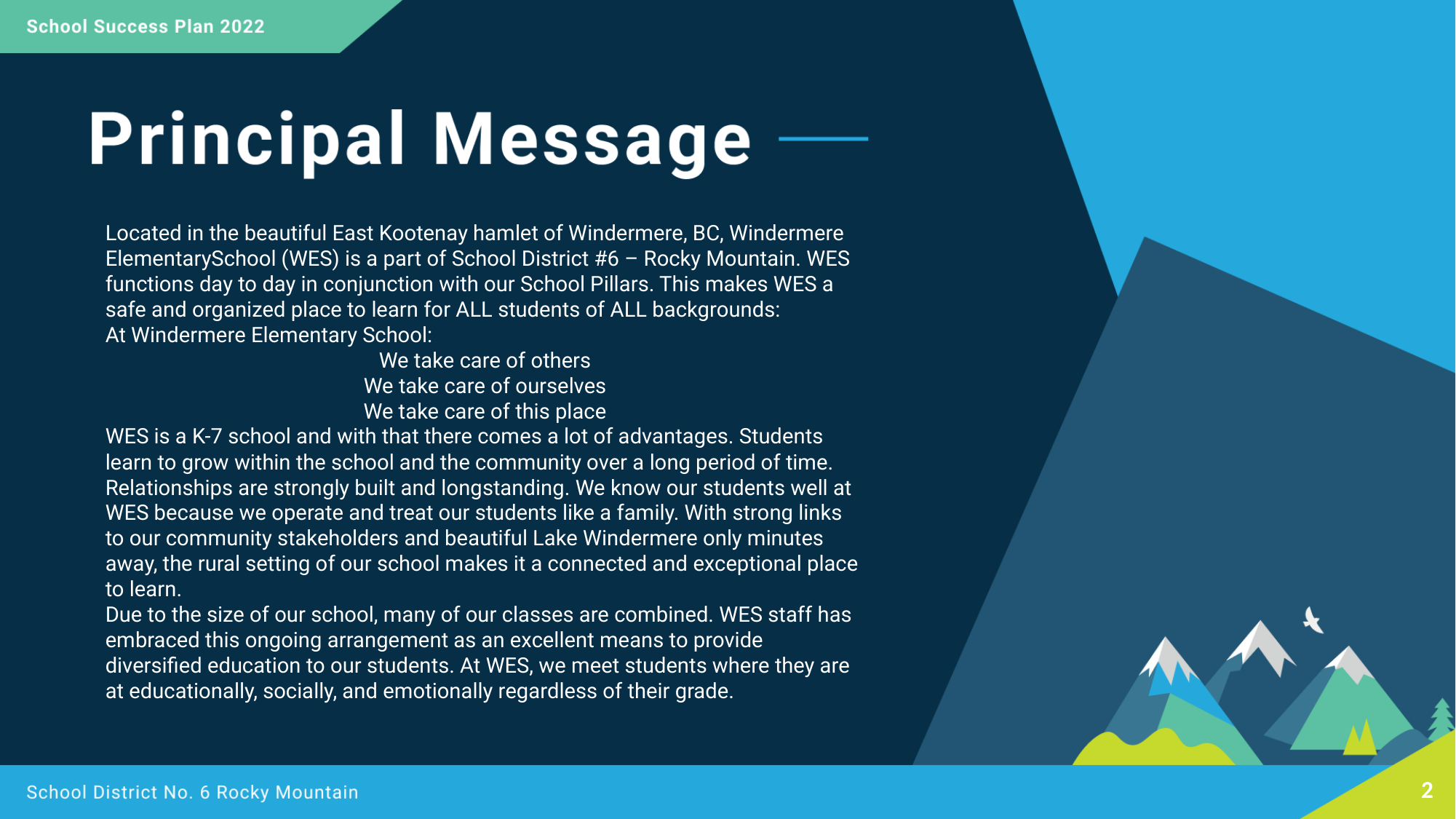

Located in the beautiful East Kootenay hamlet of Windermere, BC, Windermere ElementarySchool (WES) is a part of School District #6 – Rocky Mountain. WES functions day to day in conjunction with our School Pillars. This makes WES a safe and organized place to learn for ALL students of ALL backgrounds:
At Windermere Elementary School:
We take care of others
We take care of ourselves
We take care of this place
WES is a K-7 school and with that there comes a lot of advantages. Students learn to grow within the school and the community over a long period of time. Relationships are strongly built and longstanding. We know our students well at WES because we operate and treat our students like a family. With strong links to our community stakeholders and beautiful Lake Windermere only minutes away, the rural setting of our school makes it a connected and exceptional place to learn.
Due to the size of our school, many of our classes are combined. WES staff has embraced this ongoing arrangement as an excellent means to provide diversified education to our students. At WES, we meet students where they are at educationally, socially, and emotionally regardless of their grade.

2